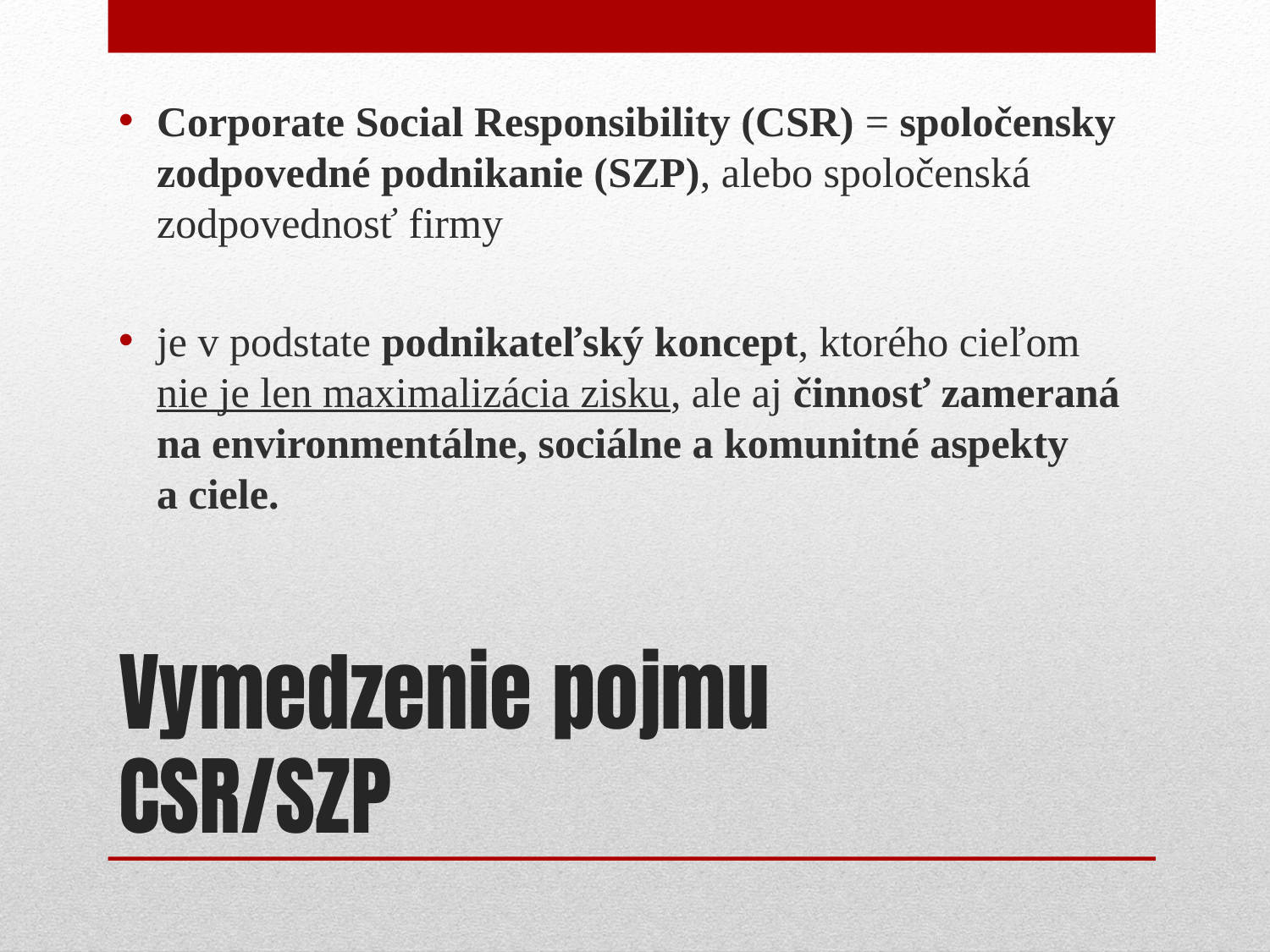

Corporate Social Responsibility (CSR) = spoločensky zodpovedné podnikanie (SZP), alebo spoločenská zodpovednosť firmy

je v podstate podnikateľský koncept, ktorého cieľom nie je len maximalizácia zisku, ale aj činnosť zameraná na environmentálne, sociálne a komunitné aspekty a ciele.

# Vymedzenie pojmu CSR/SZP